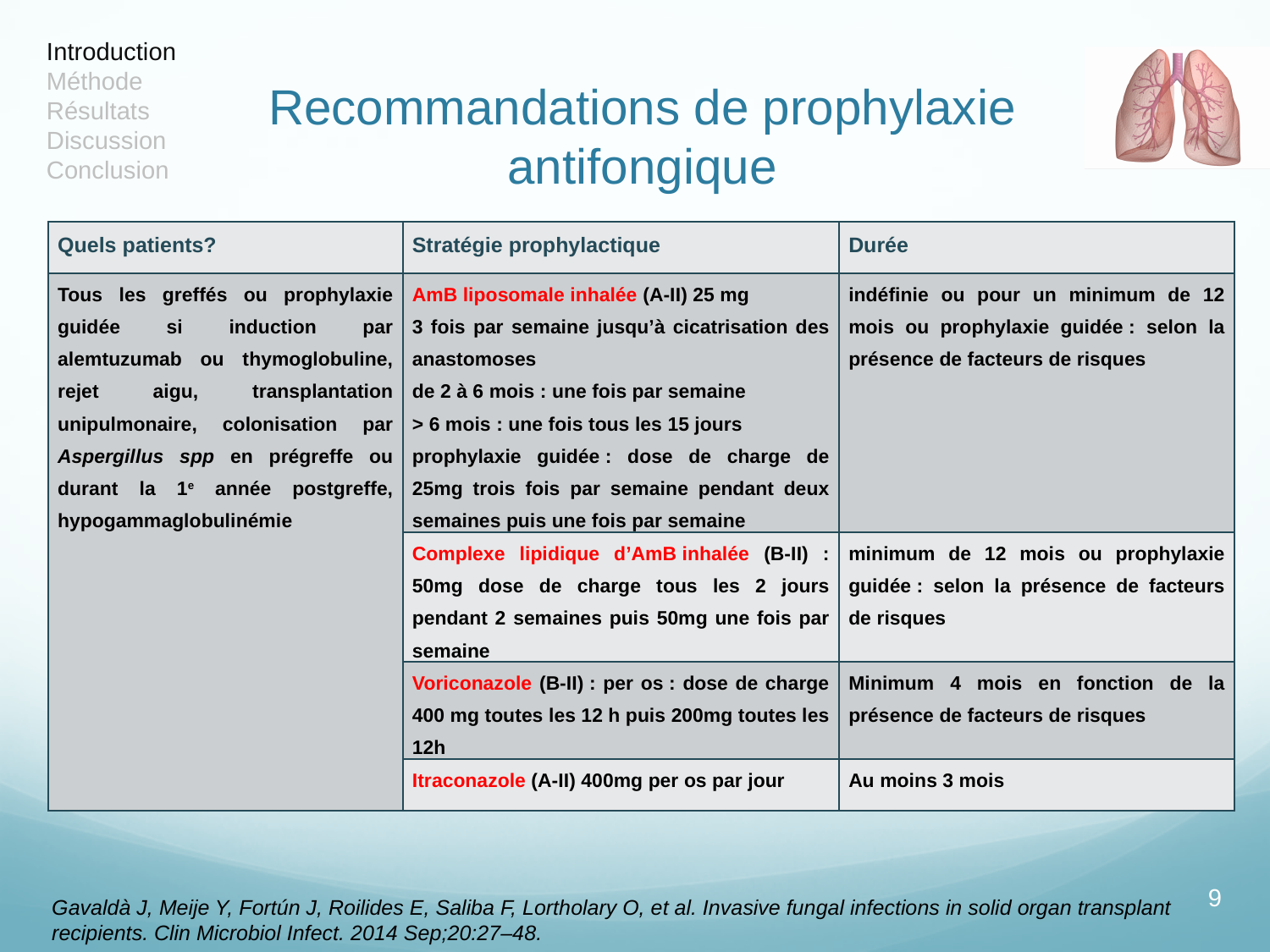

# Recommandations de prophylaxie antifongique
| Quels patients? | Stratégie prophylactique | Durée |
| --- | --- | --- |
| Tous les greffés ou prophylaxie guidée si induction par alemtuzumab ou thymoglobuline, rejet aigu, transplantation unipulmonaire, colonisation par Aspergillus spp en prégreffe ou durant la 1e année postgreffe, hypogammaglobulinémie | AmB liposomale inhalée (A-II) 25 mg 3 fois par semaine jusqu’à cicatrisation des anastomoses de 2 à 6 mois : une fois par semaine > 6 mois : une fois tous les 15 jours prophylaxie guidée : dose de charge de 25mg trois fois par semaine pendant deux semaines puis une fois par semaine | indéfinie ou pour un minimum de 12 mois ou prophylaxie guidée : selon la présence de facteurs de risques |
|  | Complexe lipidique d’AmB inhalée (B-II) : 50mg dose de charge tous les 2 jours pendant 2 semaines puis 50mg une fois par semaine | minimum de 12 mois ou prophylaxie guidée : selon la présence de facteurs de risques |
|  | Voriconazole (B-II) : per os : dose de charge 400 mg toutes les 12 h puis 200mg toutes les 12h | Minimum 4 mois en fonction de la présence de facteurs de risques |
|  | Itraconazole (A-II) 400mg per os par jour | Au moins 3 mois |

9
Gavaldà J, Meije Y, Fortún J, Roilides E, Saliba F, Lortholary O, et al. Invasive fungal infections in solid organ transplant recipients. Clin Microbiol Infect. 2014 Sep;20:27–48.